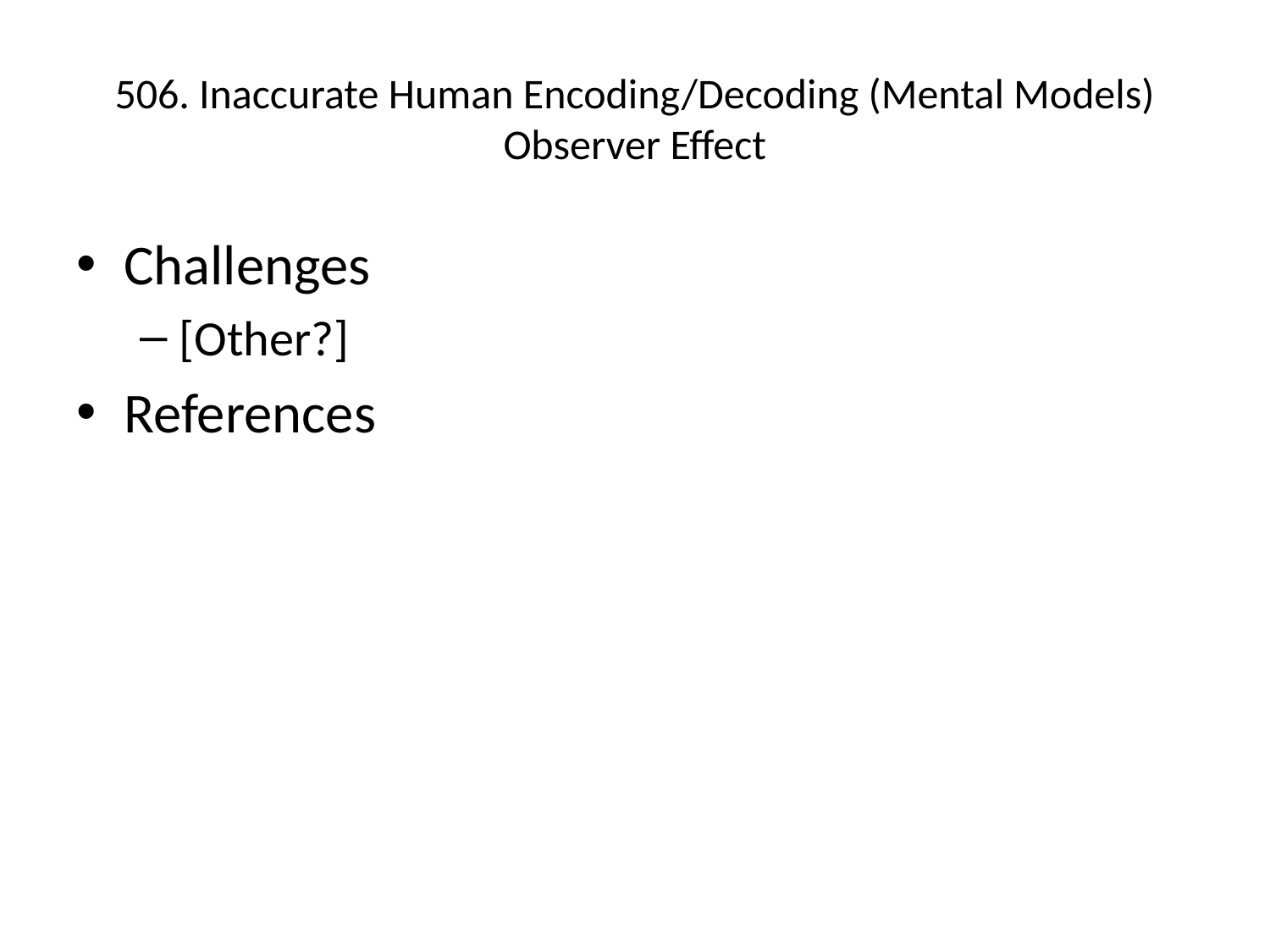

# 506. Inaccurate Human Encoding/Decoding (Mental Models) Observer Effect
Challenges
[Other?]
References